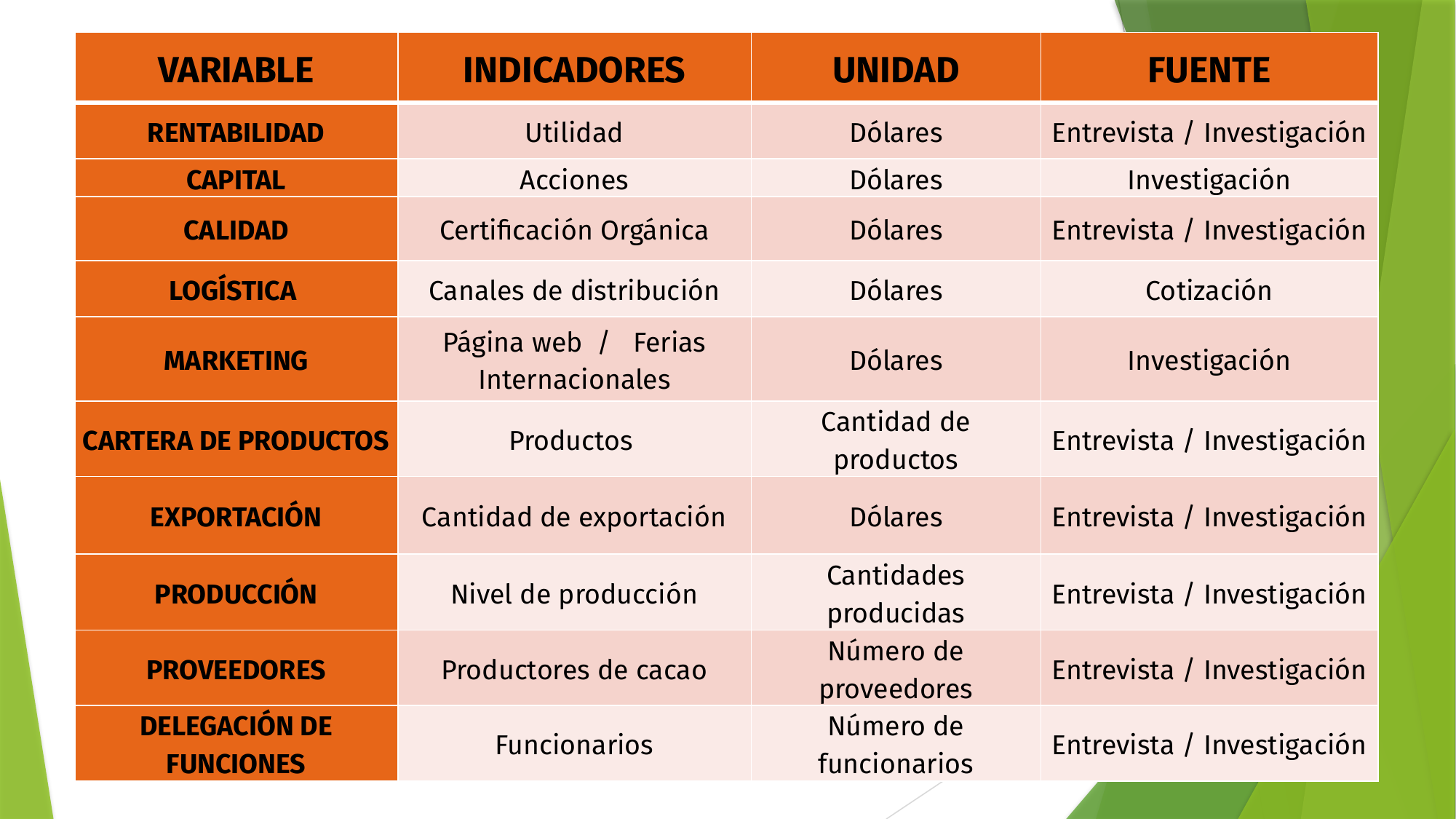

| VARIABLE | INDICADORES | UNIDAD | FUENTE |
| --- | --- | --- | --- |
| RENTABILIDAD | Utilidad | Dólares | Entrevista / Investigación |
| CAPITAL | Acciones | Dólares | Investigación |
| CALIDAD | Certificación Orgánica | Dólares | Entrevista / Investigación |
| LOGÍSTICA | Canales de distribución | Dólares | Cotización |
| MARKETING | Página web / Ferias Internacionales | Dólares | Investigación |
| CARTERA DE PRODUCTOS | Productos | Cantidad de productos | Entrevista / Investigación |
| EXPORTACIÓN | Cantidad de exportación | Dólares | Entrevista / Investigación |
| PRODUCCIÓN | Nivel de producción | Cantidades producidas | Entrevista / Investigación |
| PROVEEDORES | Productores de cacao | Número de proveedores | Entrevista / Investigación |
| DELEGACIÓN DE FUNCIONES | Funcionarios | Número de funcionarios | Entrevista / Investigación |